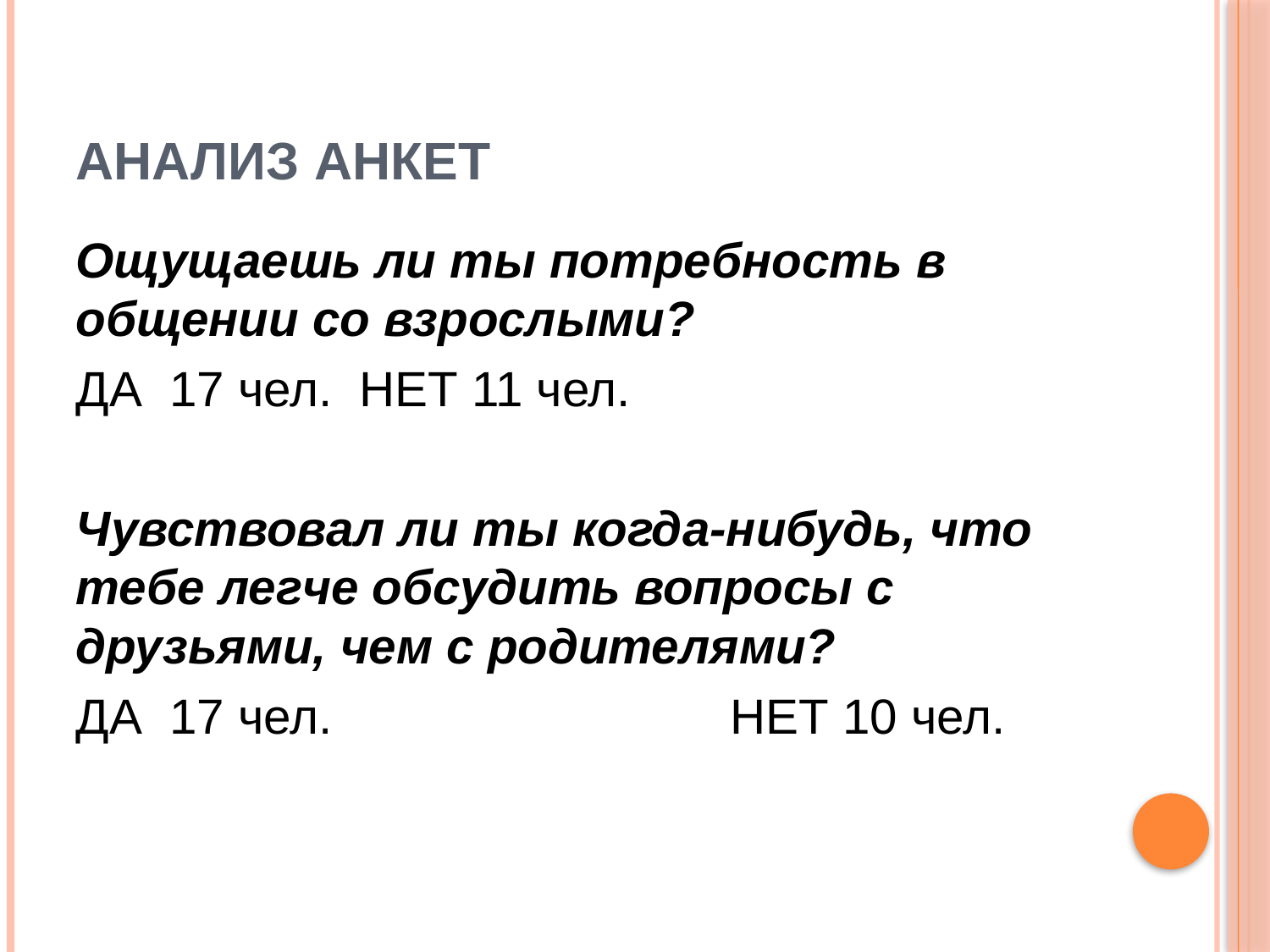

# АНАЛИЗ АНКЕТ
Ощущаешь ли ты потребность в общении со взрослыми?
ДА  17 чел.  НЕТ 11 чел.

Чувствовал ли ты когда-нибудь, что тебе легче обсудить вопросы с друзьями, чем с родителями?
ДА  17 чел.                             НЕТ 10 чел.